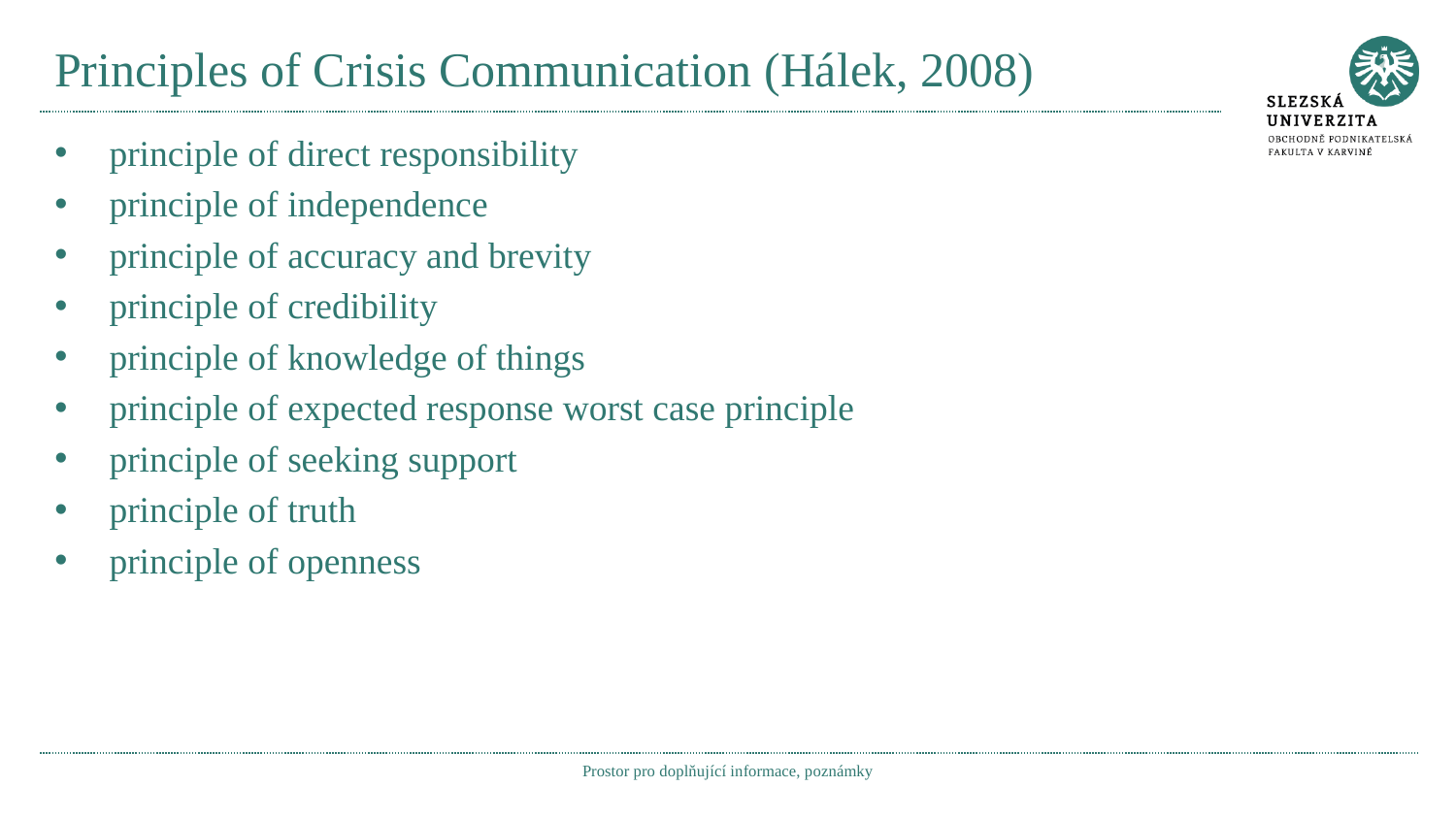

# Principles of Crisis Communication (Hálek, 2008)
principle of direct responsibility
principle of independence
principle of accuracy and brevity
principle of credibility
principle of knowledge of things
principle of expected response worst case principle
principle of seeking support
principle of truth
principle of openness
Prostor pro doplňující informace, poznámky